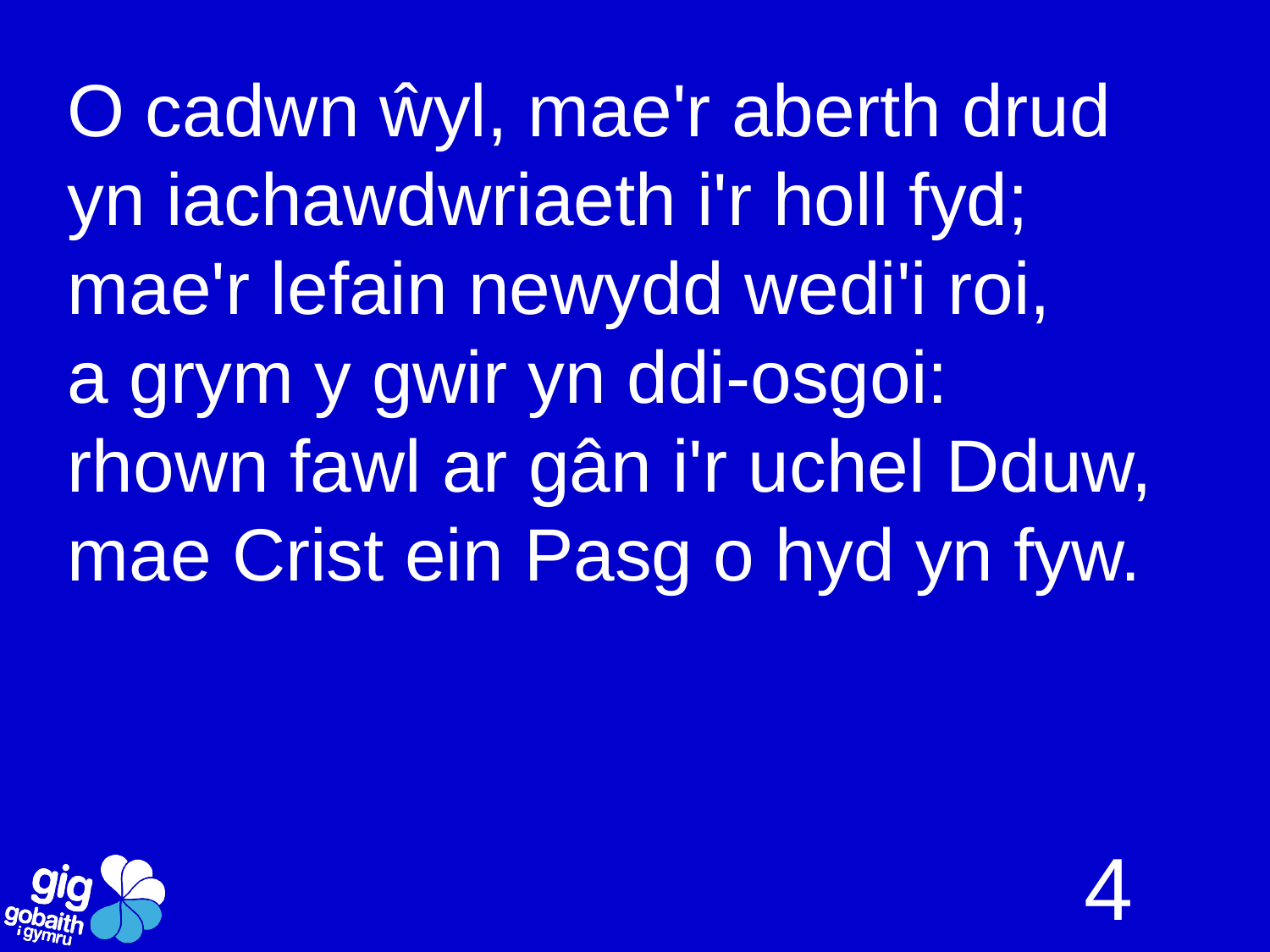

O cadwn ŵyl, mae'r aberth drud
yn iachawdwriaeth i'r holl fyd;
mae'r lefain newydd wedi'i roi,
a grym y gwir yn ddi-osgoi:
rhown fawl ar gân i'r uchel Dduw,
mae Crist ein Pasg o hyd yn fyw.

4